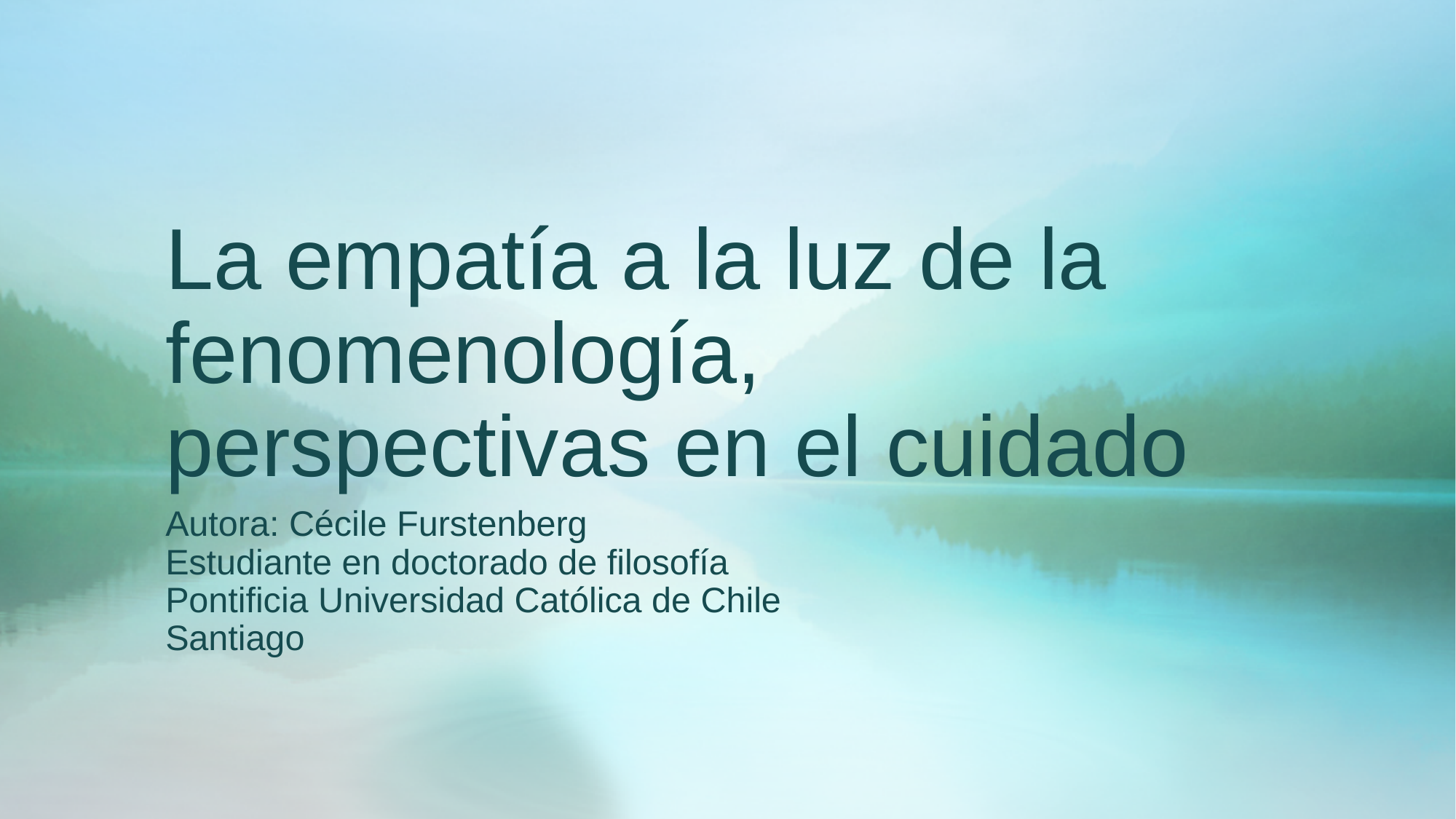

# La empatía a la luz de la fenomenología, perspectivas en el cuidado
Autora: Cécile Furstenberg
Estudiante en doctorado de filosofía
Pontificia Universidad Católica de Chile
Santiago